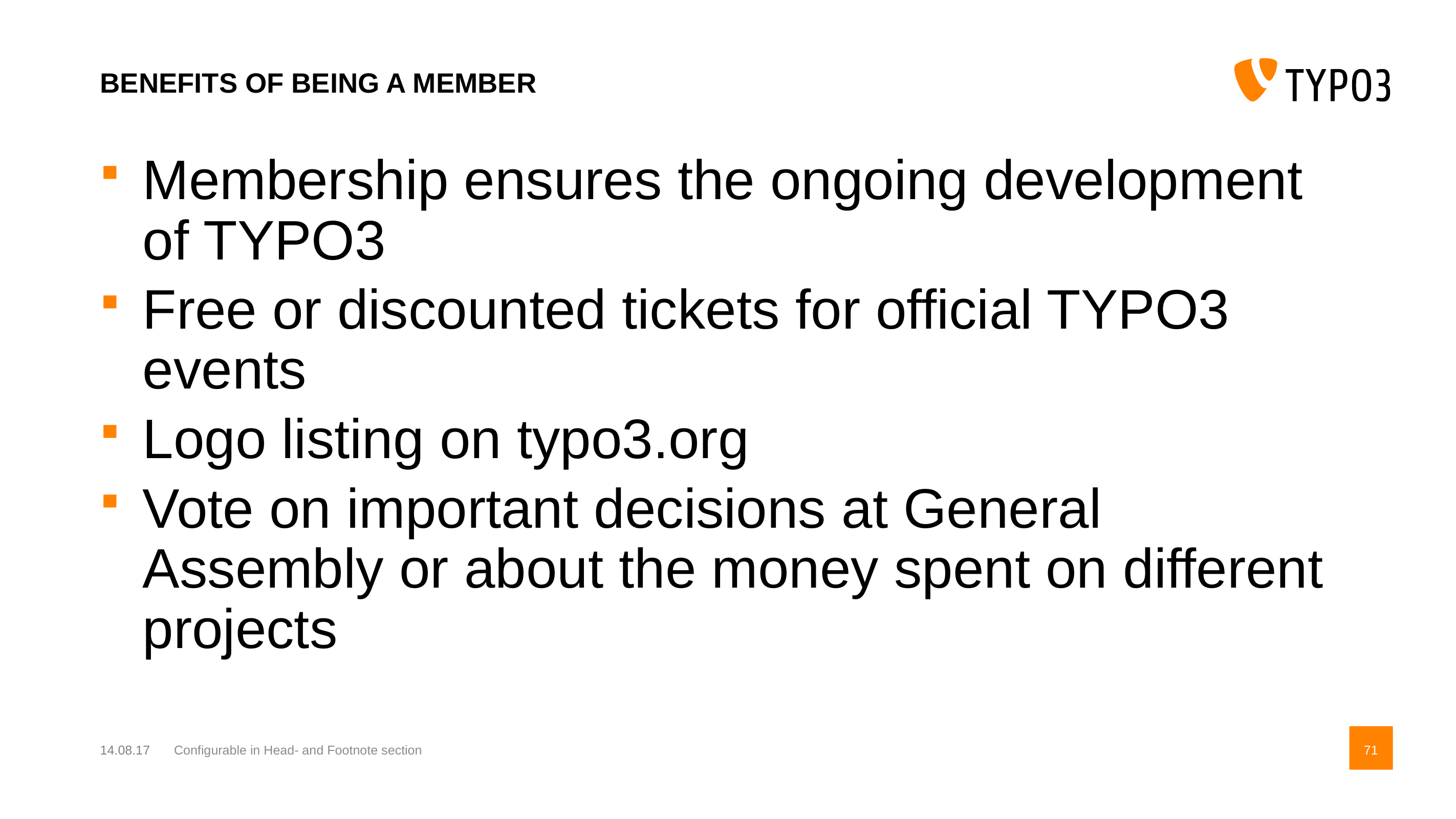

# Benefits of being a member
Membership ensures the ongoing development of TYPO3
Free or discounted tickets for official TYPO3 events
Logo listing on typo3.org
Vote on important decisions at General Assembly or about the money spent on different projects
14.08.17
Configurable in Head- and Footnote section
71